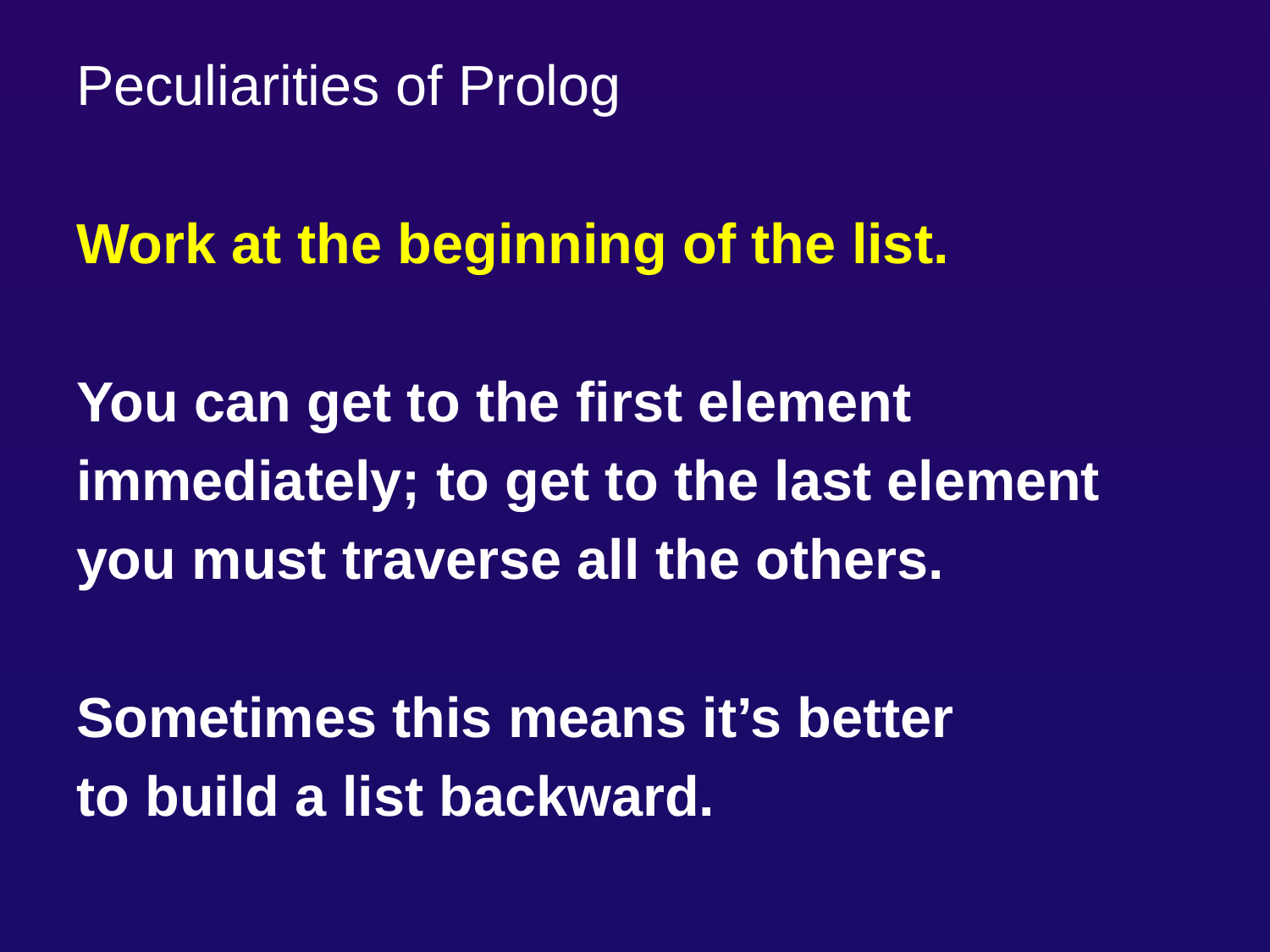

# Peculiarities of Prolog
Work at the beginning of the list.

You can get to the first element
immediately; to get to the last element
you must traverse all the others.

Sometimes this means it’s better
to build a list backward.